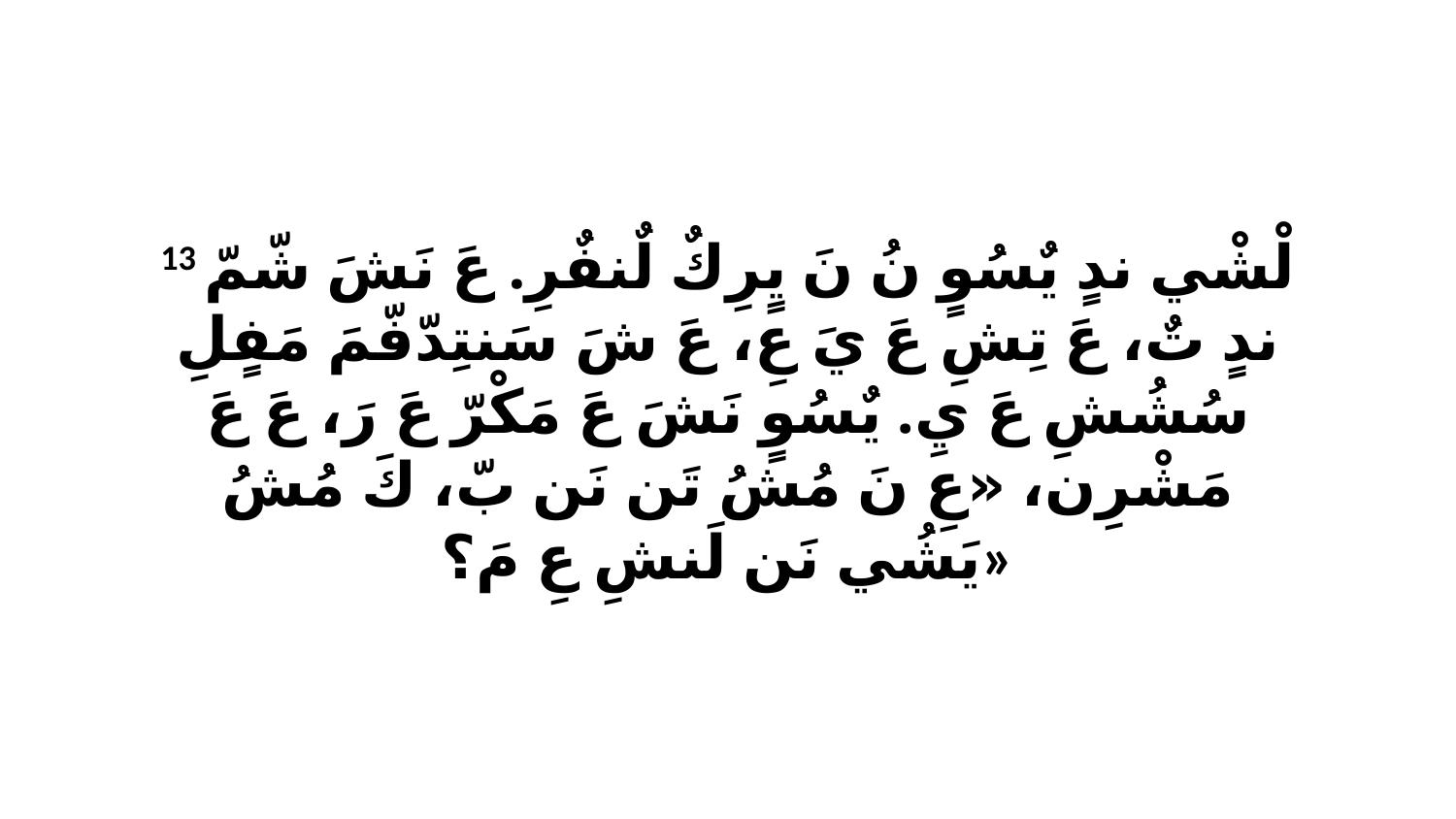

13 لْشْي ندٍ يٌسُوٍ نُ نَ يٍرِكٌ لٌنفٌرِ. عَ نَشَ شّمّ ندٍ تٌ، عَ تِشِ عَ يَ عِ، عَ شَ سَنتِدّفّمَ مَفٍلِ سُشُشِ عَ يِ. يٌسُوٍ نَشَ عَ مَكْرّ عَ رَ، عَ عَ مَشْرِن، «عِ نَ مُشُ تَن نَن بّ، كَ مُشُ يَشُي نَن لَنشِ عِ مَ؟»